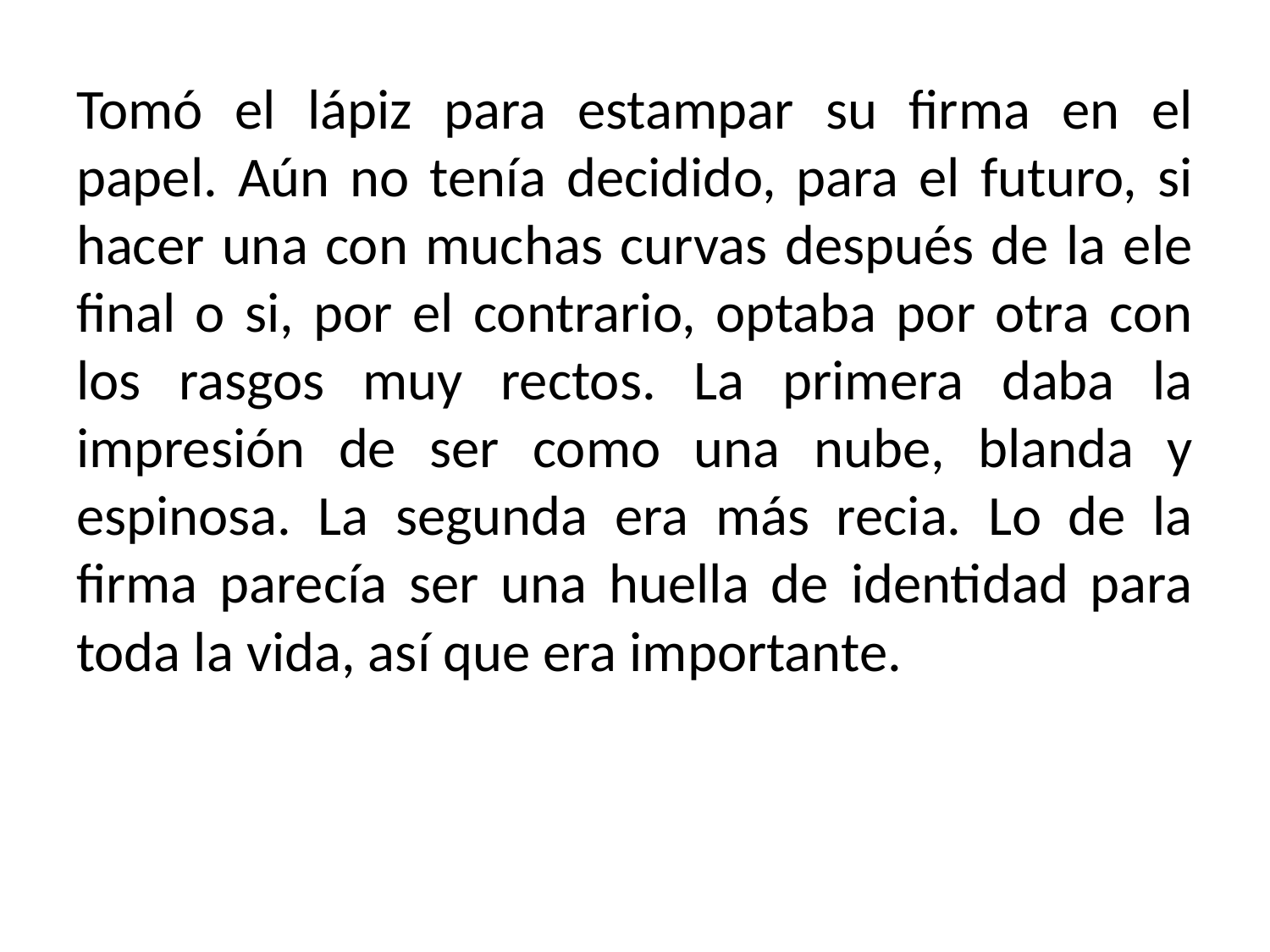

Tomó el lápiz para estampar su firma en el papel. Aún no tenía decidido, para el futuro, si hacer una con muchas curvas después de la ele final o si, por el contrario, optaba por otra con los rasgos muy rectos. La primera daba la impresión de ser como una nube, blanda y espinosa. La segunda era más recia. Lo de la firma parecía ser una huella de identidad para toda la vida, así que era importante.